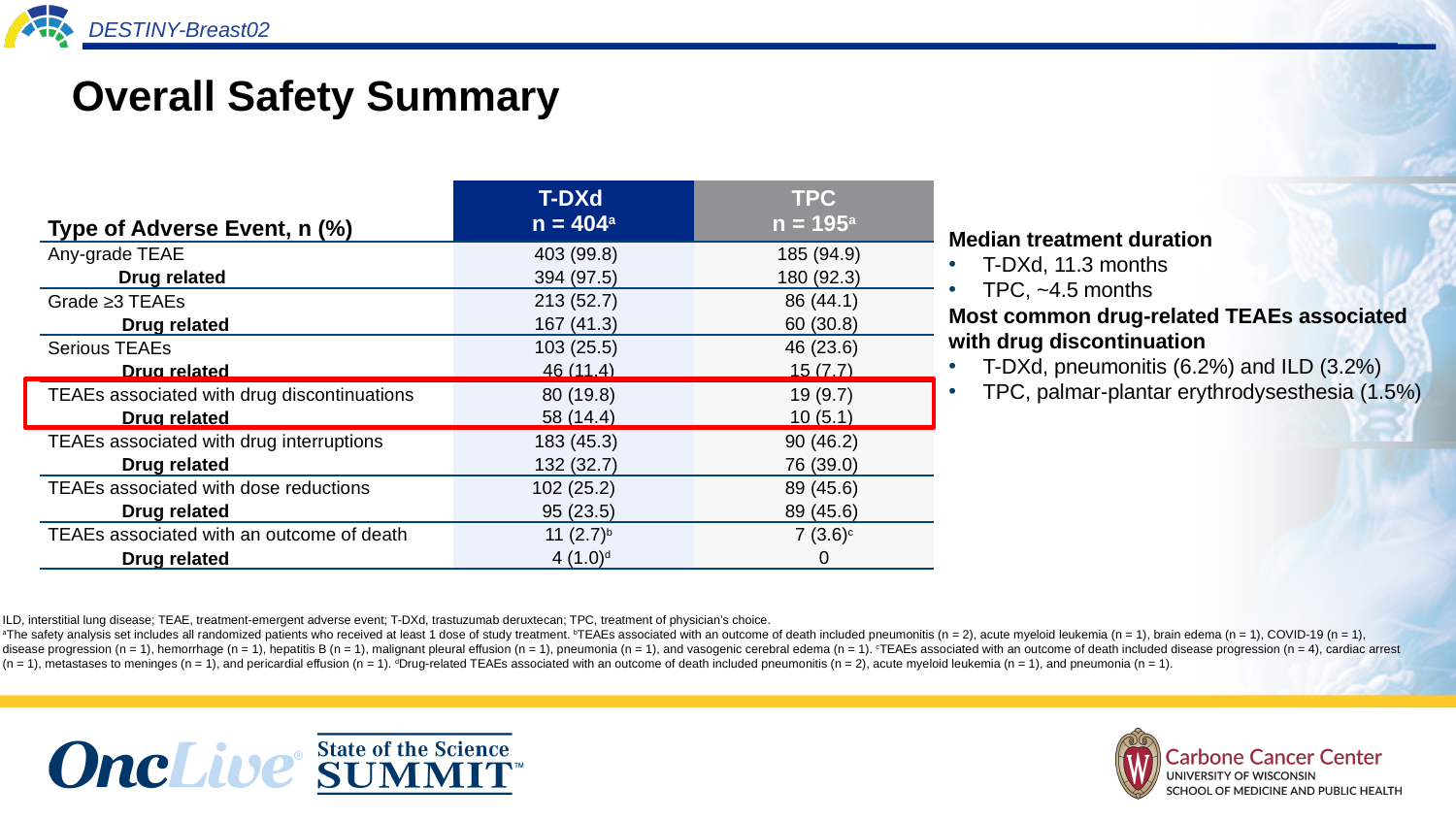

# Overall Safety Summary
| Type of Adverse Event, n (%) | T-DXd n = 404a | TPC n = 195a |
| --- | --- | --- |
| Any-grade TEAE | 403 (99.8) | 185 (94.9) |
| Drug related | 394 (97.5) | 180 (92.3) |
| Grade ≥3 TEAEs | 213 (52.7) | 86 (44.1) |
| Drug related | 167 (41.3) | 60 (30.8) |
| Serious TEAEs | 103 (25.5) | 46 (23.6) |
| Drug related | 46 (11.4) | 15 (7.7) |
| TEAEs associated with drug discontinuations | 80 (19.8) | 19 (9.7) |
| Drug related | 58 (14.4) | 10 (5.1) |
| TEAEs associated with drug interruptions | 183 (45.3) | 90 (46.2) |
| Drug related | 132 (32.7) | 76 (39.0) |
| TEAEs associated with dose reductions | 102 (25.2) | 89 (45.6) |
| Drug related | 95 (23.5) | 89 (45.6) |
| TEAEs associated with an outcome of death | 11 (2.7)b | 7 (3.6)c |
| Drug related | 4 (1.0)d | 0 |
Median treatment duration
T-DXd, 11.3 months
TPC, ~4.5 months
Most common drug-related TEAEs associated with drug discontinuation
T-DXd, pneumonitis (6.2%) and ILD (3.2%)
TPC, palmar-plantar erythrodysesthesia (1.5%)

ILD, interstitial lung disease; TEAE, treatment-emergent adverse event; T-DXd, trastuzumab deruxtecan; TPC, treatment of physician’s choice.
aThe safety analysis set includes all randomized patients who received at least 1 dose of study treatment. bTEAEs associated with an outcome of death included pneumonitis (n = 2), acute myeloid leukemia (n = 1), brain edema (n = 1), COVID-19 (n = 1), disease progression (n = 1), hemorrhage (n = 1), hepatitis B (n = 1), malignant pleural effusion (n = 1), pneumonia (n = 1), and vasogenic cerebral edema (n = 1). cTEAEs associated with an outcome of death included disease progression (n = 4), cardiac arrest (n = 1), metastases to meninges (n = 1), and pericardial effusion (n = 1). dDrug-related TEAEs associated with an outcome of death included pneumonitis (n = 2), acute myeloid leukemia (n = 1), and pneumonia (n = 1).